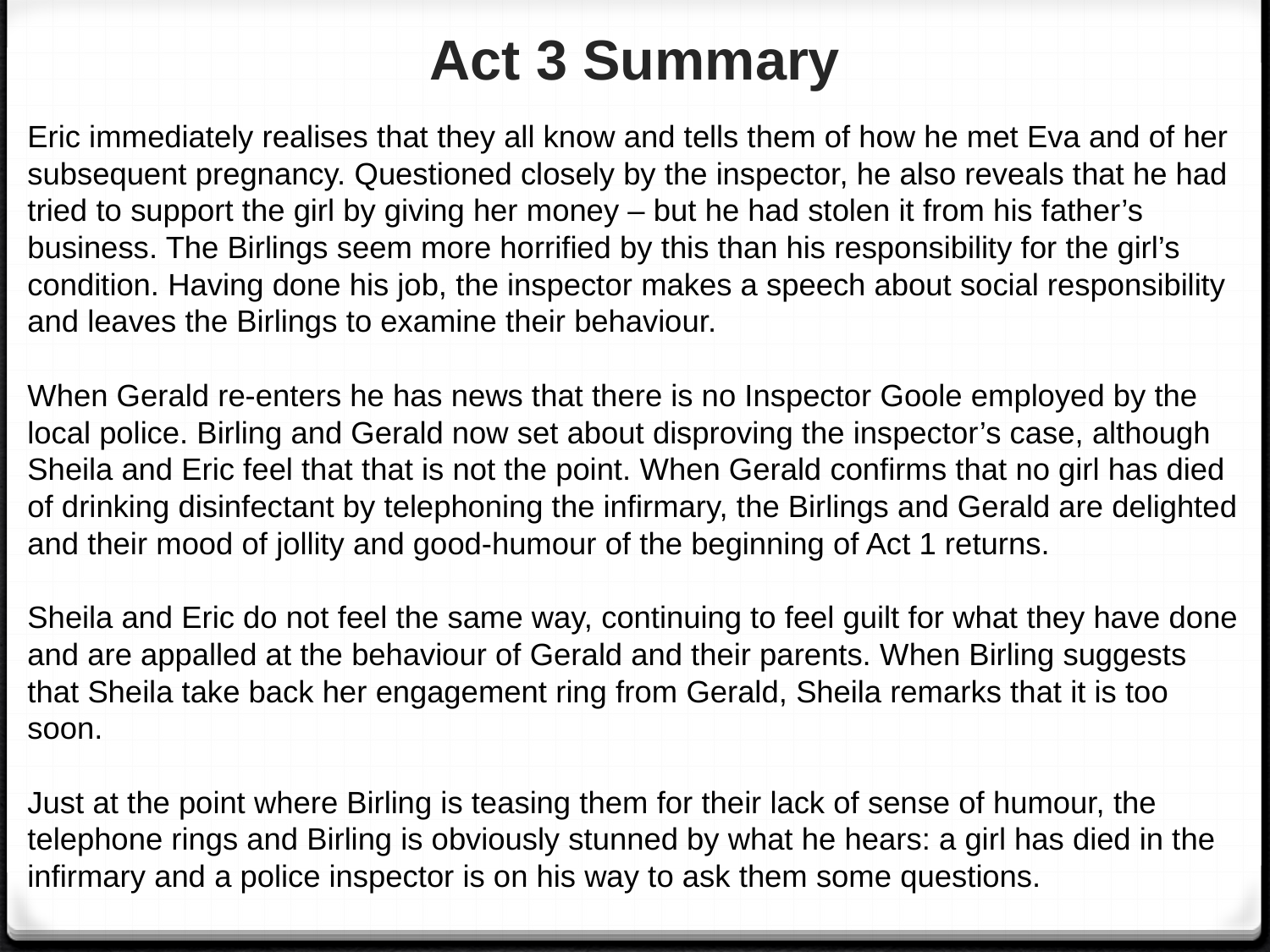

# Act 3 Summary
Eric immediately realises that they all know and tells them of how he met Eva and of her subsequent pregnancy. Questioned closely by the inspector, he also reveals that he had tried to support the girl by giving her money – but he had stolen it from his father’s business. The Birlings seem more horrified by this than his responsibility for the girl’s condition. Having done his job, the inspector makes a speech about social responsibility and leaves the Birlings to examine their behaviour.

When Gerald re-enters he has news that there is no Inspector Goole employed by the local police. Birling and Gerald now set about disproving the inspector’s case, although Sheila and Eric feel that that is not the point. When Gerald confirms that no girl has died of drinking disinfectant by telephoning the infirmary, the Birlings and Gerald are delighted and their mood of jollity and good-humour of the beginning of Act 1 returns.

Sheila and Eric do not feel the same way, continuing to feel guilt for what they have done and are appalled at the behaviour of Gerald and their parents. When Birling suggests that Sheila take back her engagement ring from Gerald, Sheila remarks that it is too soon.

Just at the point where Birling is teasing them for their lack of sense of humour, the telephone rings and Birling is obviously stunned by what he hears: a girl has died in the infirmary and a police inspector is on his way to ask them some questions.